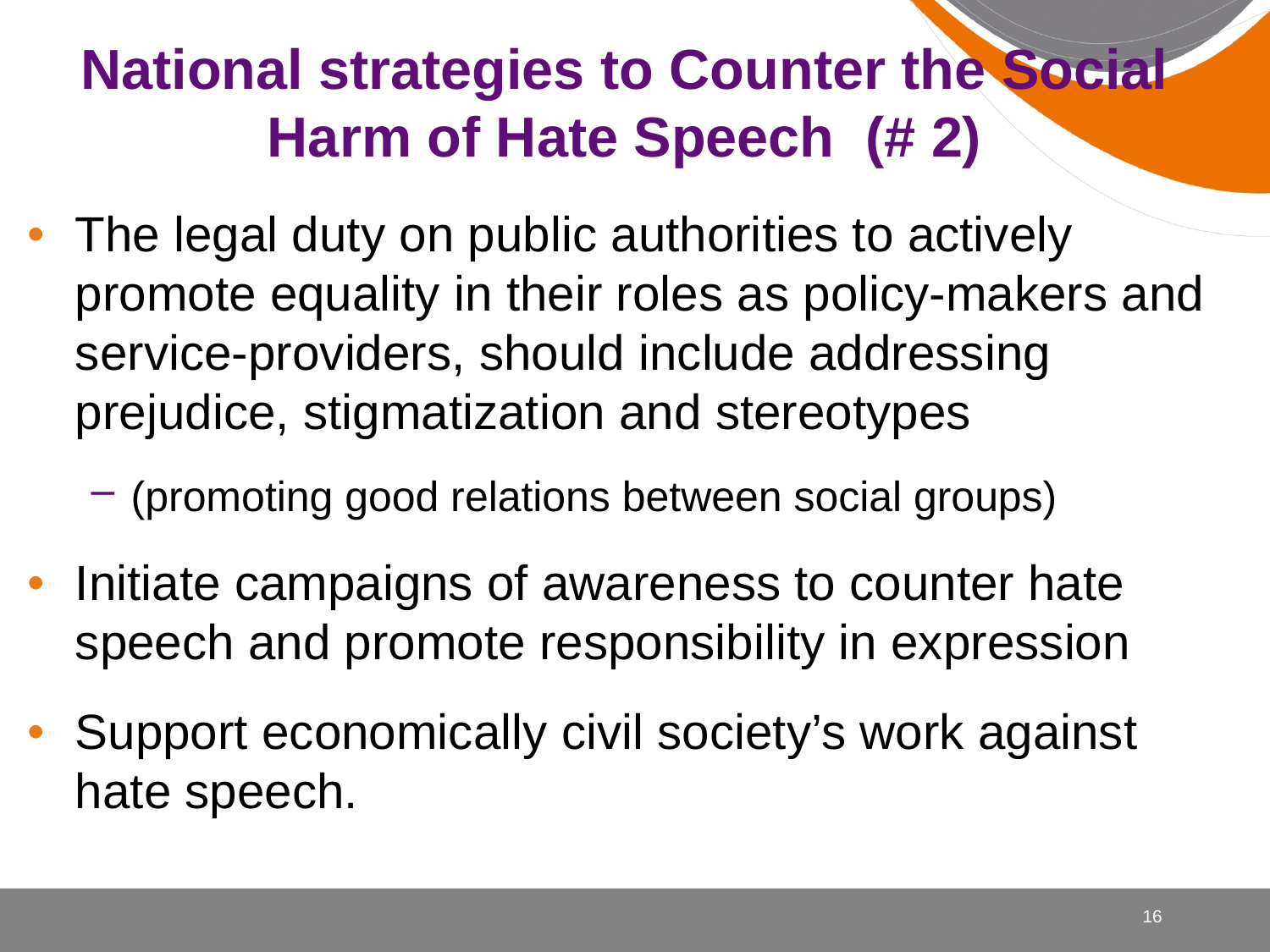

# National strategies to Counter the Social Harm of Hate Speech  (# 2)
The legal duty on public authorities to actively promote equality in their roles as policy-makers and service-providers, should include addressing prejudice, stigmatization and stereotypes
(promoting good relations between social groups)
Initiate campaigns of awareness to counter hate speech and promote responsibility in expression
Support economically civil society’s work against hate speech.

16